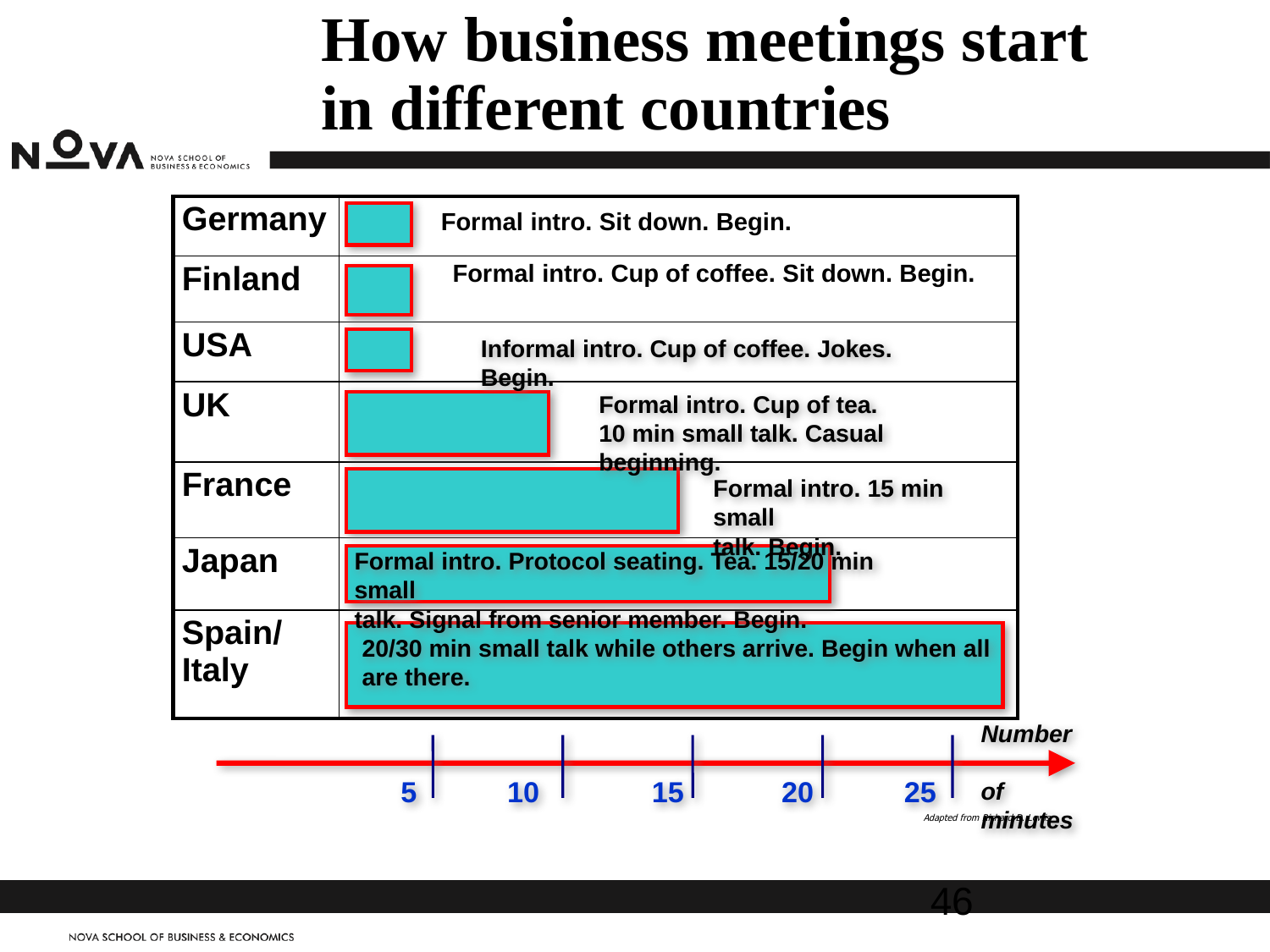

How business meetings start in different countries
#
| Germany | Formal intro. Sit down. Begin. |
| --- | --- |
| Finland | Formal intro. Cup of coffee. Sit down. Begin. |
| USA |  |
| UK |  |
| France |  |
| Japan |  |
| Spain/ Italy |  |

Informal intro. Cup of coffee. Jokes. Begin.
Formal intro. Cup of tea.
10 min small talk. Casual beginning.

Formal intro. 15 min small
talk. Begin.
Formal intro. Protocol seating. Tea. 15/20 min small
talk. Signal from senior member. Begin.

20/30 min small talk while others arrive. Begin when all are there.
Number

of minutes

5
10
15
20
25
Adapted from Richard D. Lewis
46